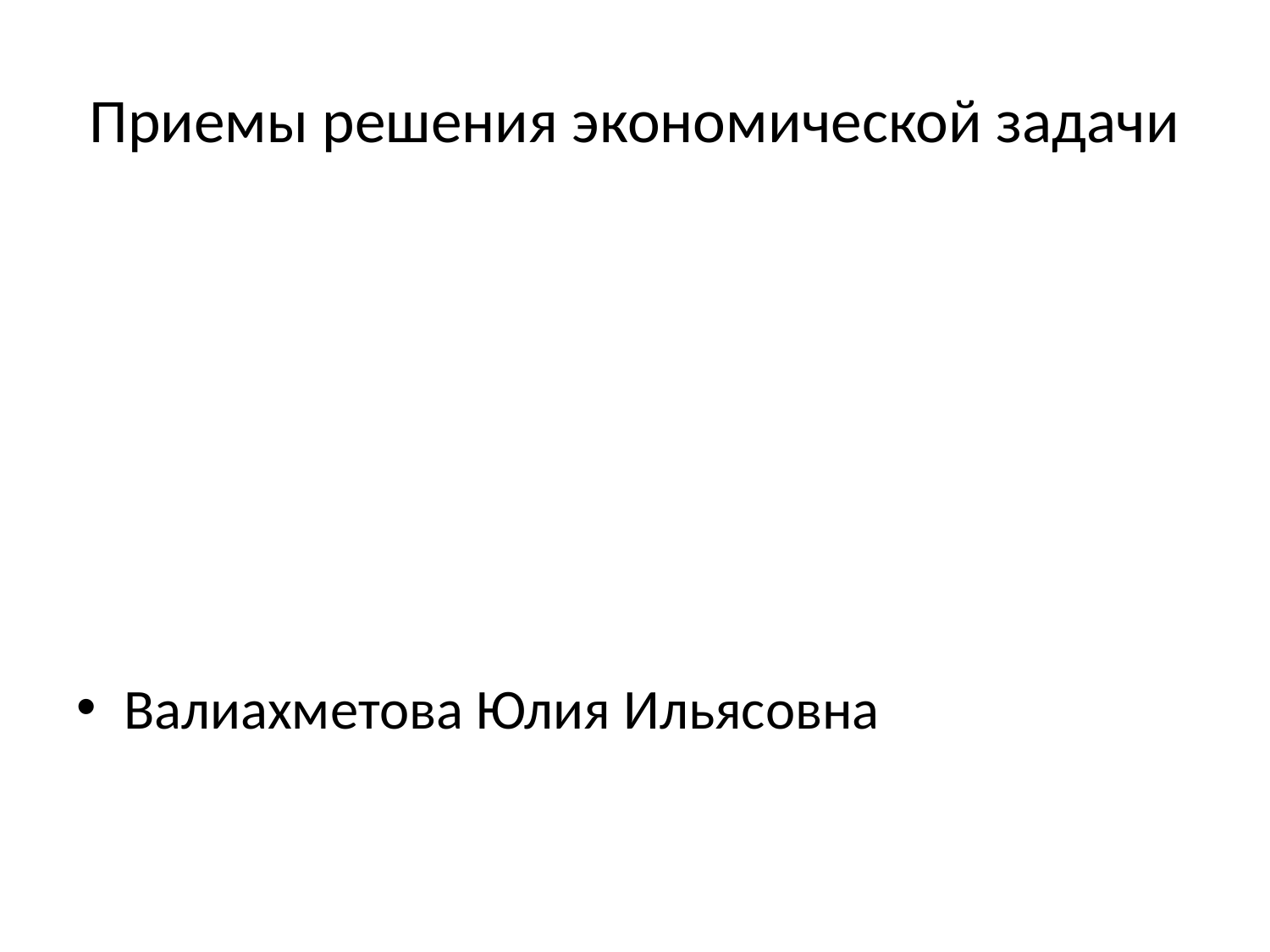

# Приемы решения экономической задачи
Валиахметова Юлия Ильясовна